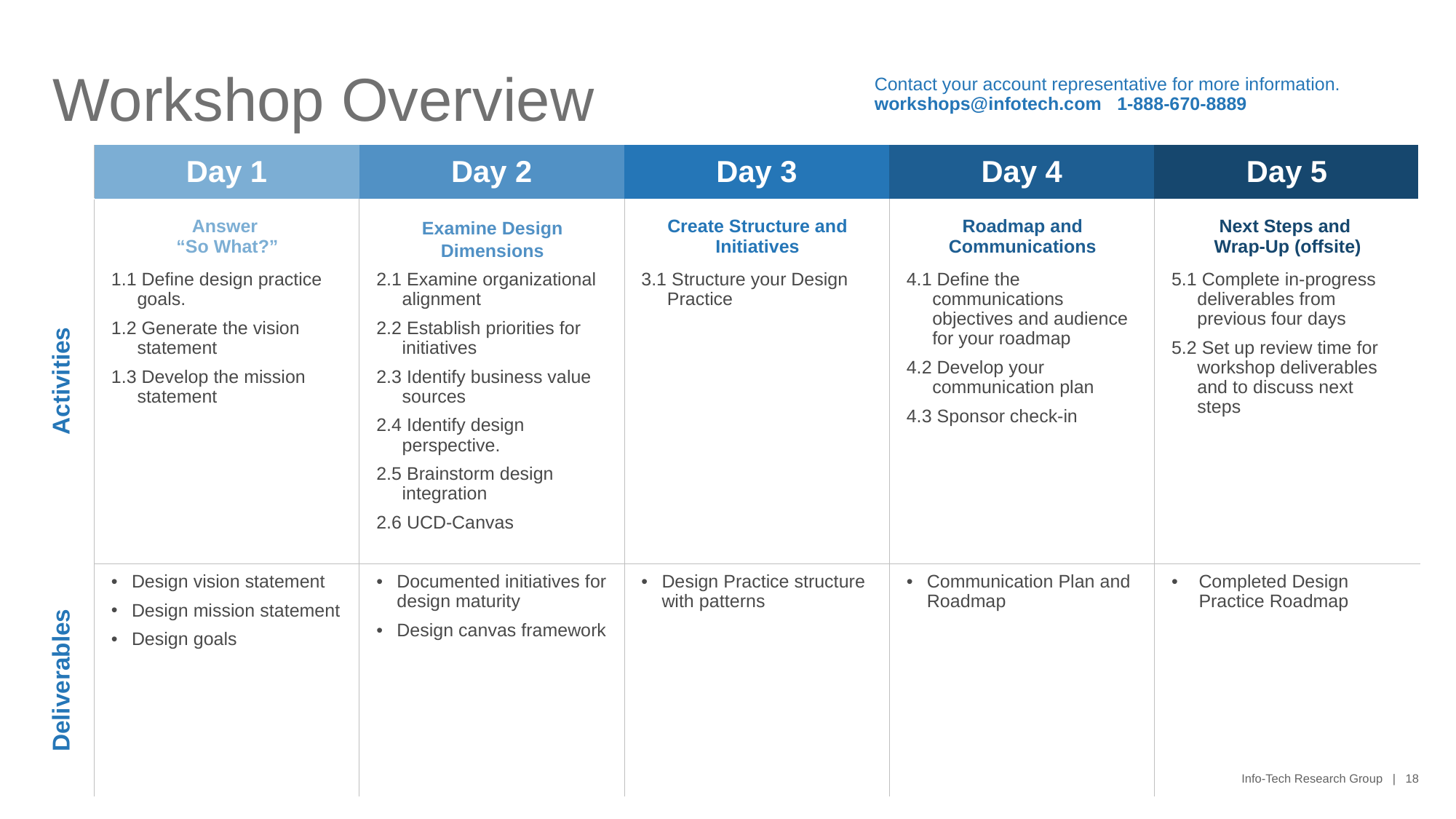

Workshop Overview
Contact your account representative for more information.
workshops@infotech.com   1-888-670-8889
|  | Day 1 | Day 2 | Day 3 | Day 4 | Day 5 |
| --- | --- | --- | --- | --- | --- |
| Activities | Answer “So What?” | Examine Design Dimensions | Create Structure and Initiatives | Roadmap and Communications | Next Steps and Wrap-Up (offsite) |
|  | 1.1 Define design practice goals. 1.2 Generate the vision statement 1.3 Develop the mission statement | 2.1 Examine organizational alignment 2.2 Establish priorities for initiatives 2.3 Identify business value sources 2.4 Identify design perspective. 2.5 Brainstorm design integration 2.6 UCD-Canvas | 3.1 Structure your Design Practice | 4.1 Define the communications objectives and audience for your roadmap 4.2 Develop your communication plan 4.3 Sponsor check-in | 5.1 Complete in-progress deliverables from previous four days 5.2 Set up review time for workshop deliverables and to discuss next steps |
| Deliverables | Design vision statement Design mission statement Design goals | Documented initiatives for design maturity Design canvas framework | Design Practice structure with patterns | Communication Plan and Roadmap | Completed Design Practice Roadmap |
Info-Tech Research Group   |   18